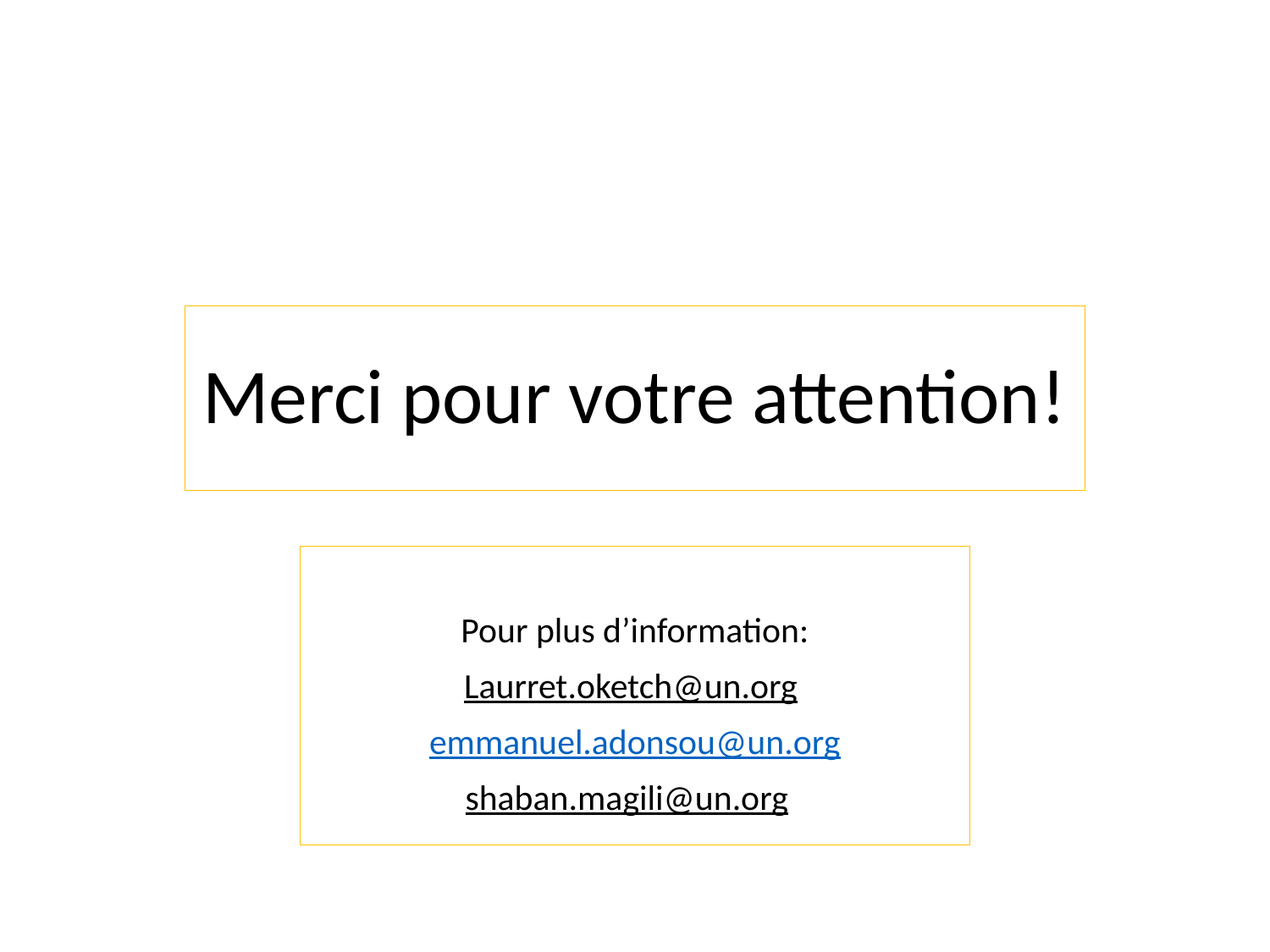

# Merci pour votre attention!

Pour plus d’information:
Laurret.oketch@un.org
emmanuel.adonsou@un.org
shaban.magili@un.org